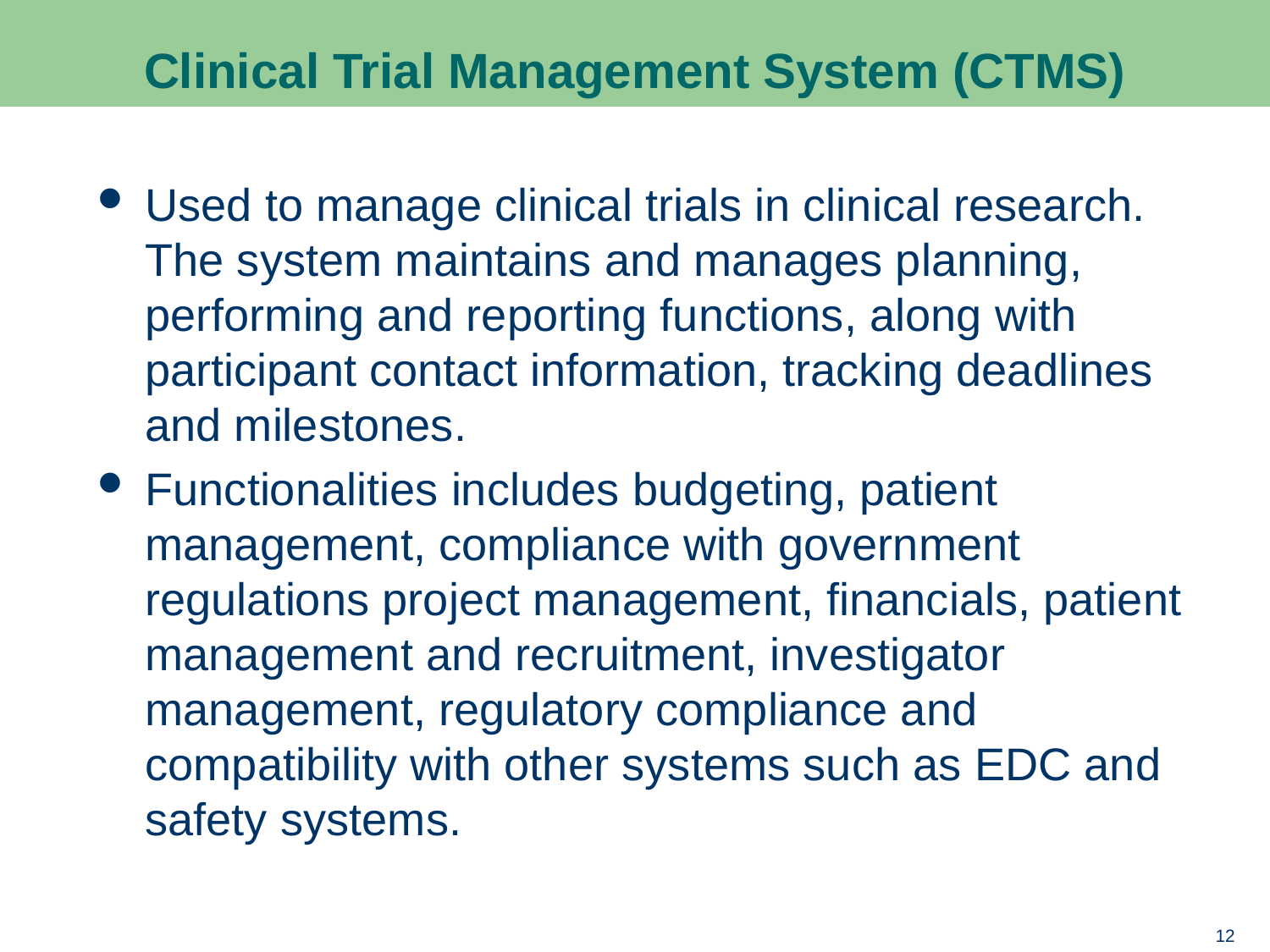

# Clinical Trial Management System (CTMS)
Used to manage clinical trials in clinical research. The system maintains and manages planning, performing and reporting functions, along with participant contact information, tracking deadlines and milestones.
Functionalities includes budgeting, patient management, compliance with government regulations project management, financials, patient management and recruitment, investigator management, regulatory compliance and compatibility with other systems such as EDC and safety systems.